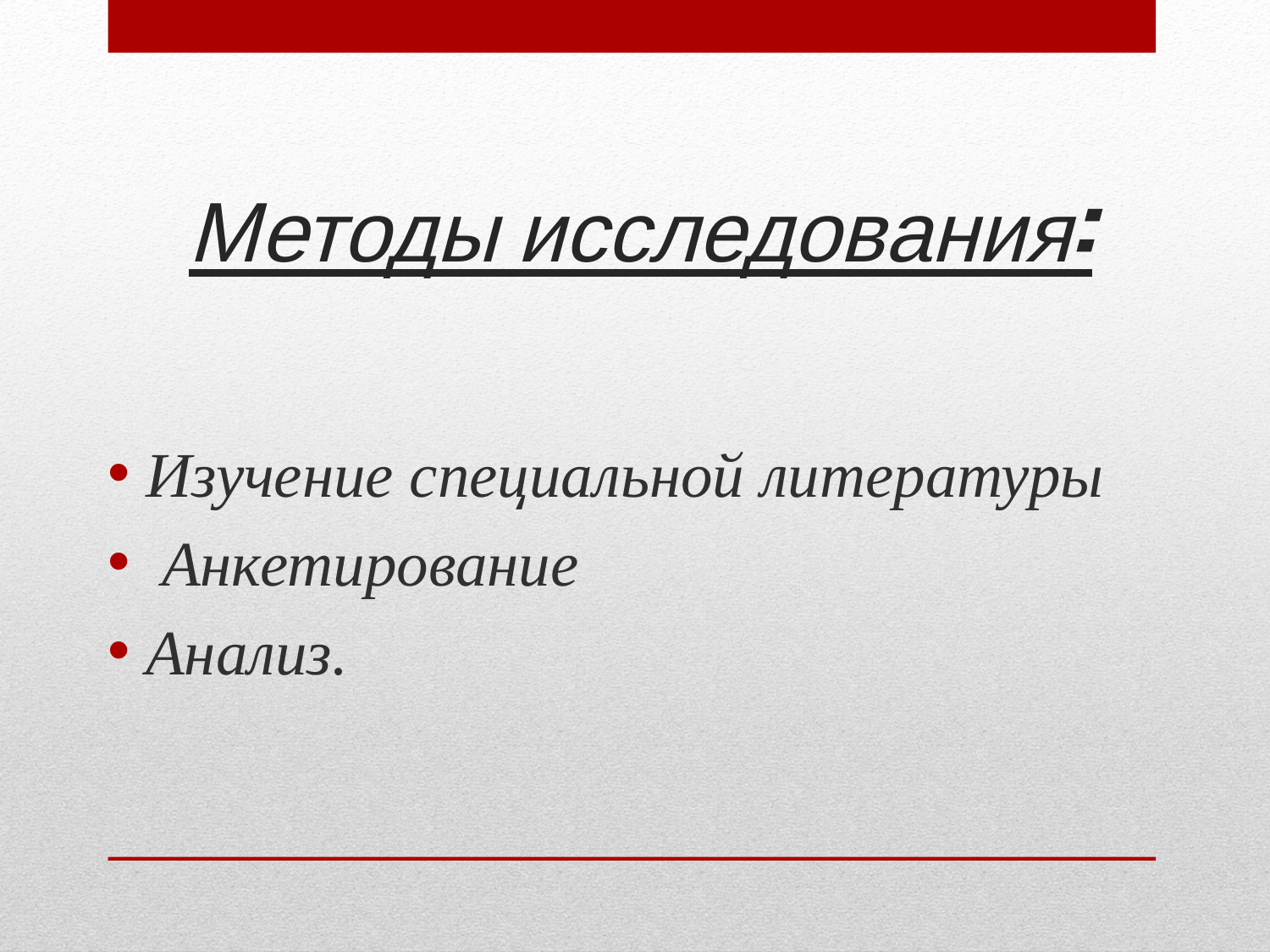

# Методы исследования:
Изучение специальной литературы
 Анкетирование
Анализ.